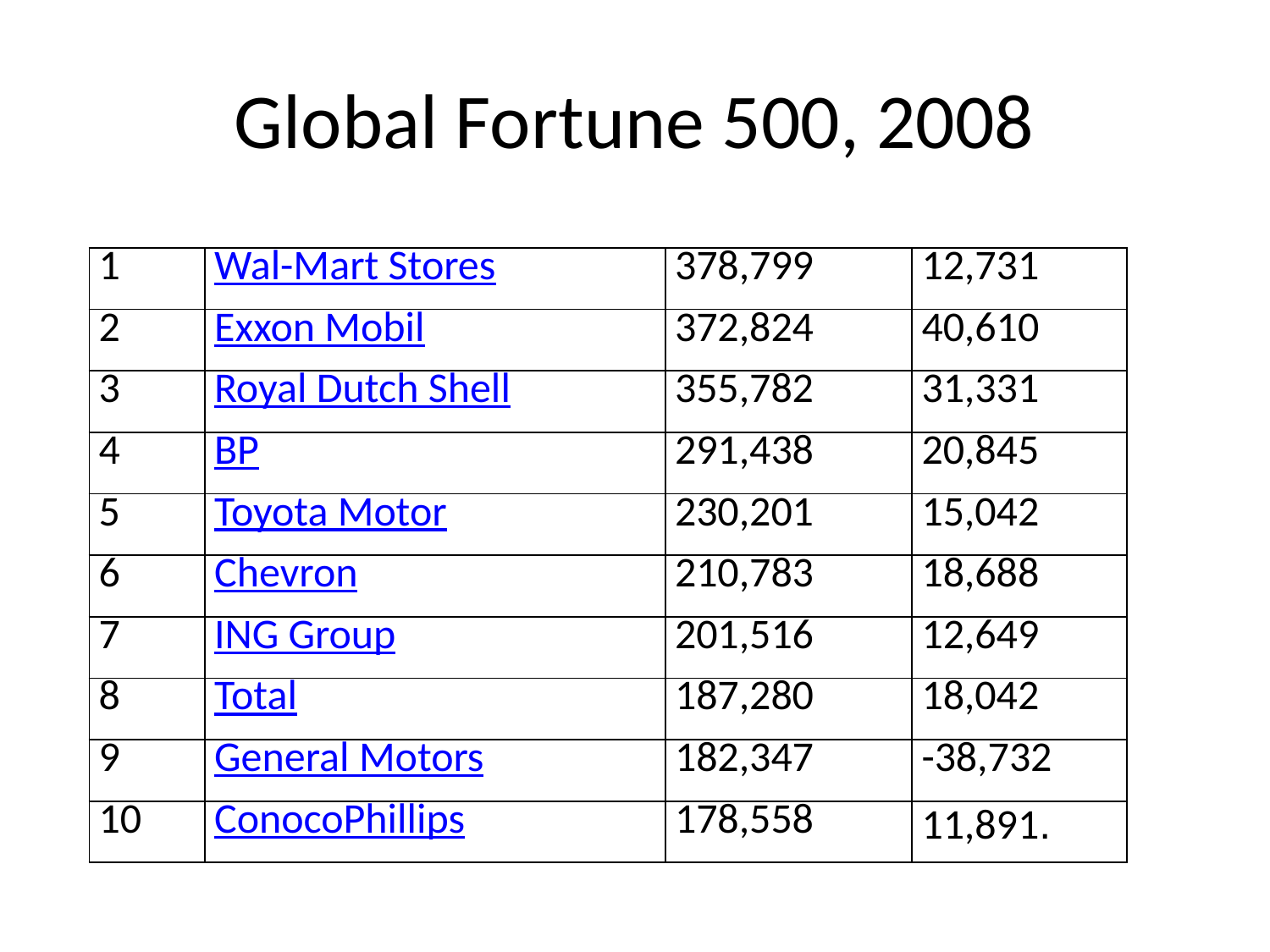

# Global Fortune 500, 2008
| 1 | Wal-Mart Stores | 378,799 | 12,731 |
| --- | --- | --- | --- |
| 2 | Exxon Mobil | 372,824 | 40,610 |
| 3 | Royal Dutch Shell | 355,782 | 31,331 |
| 4 | BP | 291,438 | 20,845 |
| 5 | Toyota Motor | 230,201 | 15,042 |
| 6 | Chevron | 210,783 | 18,688 |
| 7 | ING Group | 201,516 | 12,649 |
| 8 | Total | 187,280 | 18,042 |
| 9 | General Motors | 182,347 | -38,732 |
| 10 | ConocoPhillips | 178,558 | 11,891. |